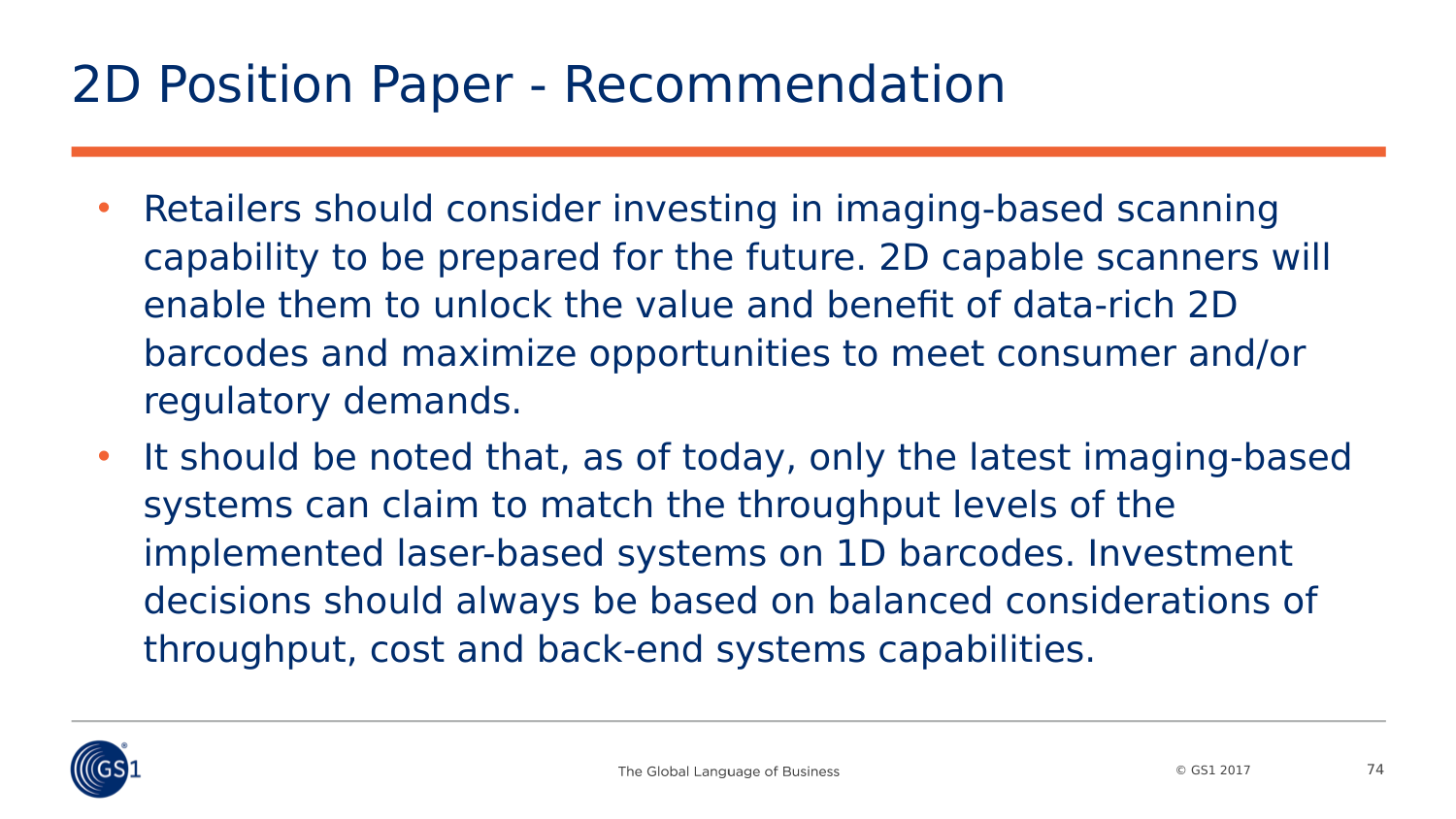

# 2D Position Paper - Recommendation
Retailers should consider investing in imaging-based scanning capability to be prepared for the future. 2D capable scanners will enable them to unlock the value and benefit of data-rich 2D barcodes and maximize opportunities to meet consumer and/or regulatory demands.
It should be noted that, as of today, only the latest imaging-based systems can claim to match the throughput levels of the implemented laser-based systems on 1D barcodes. Investment decisions should always be based on balanced considerations of throughput, cost and back-end systems capabilities.

74